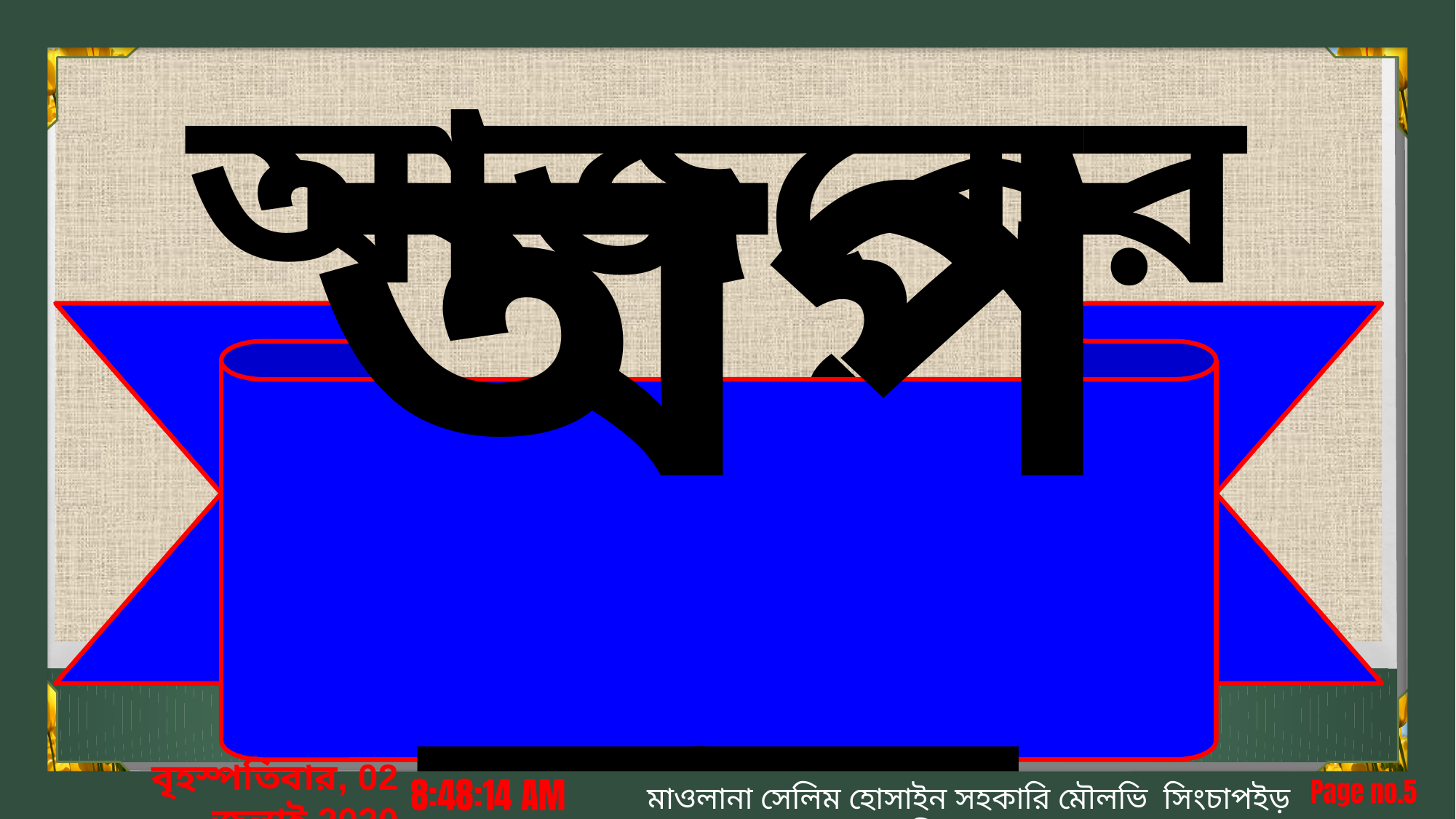

আজকের পাঠ
অপচয়

8:48:14 AM
মাওলানা সেলিম হোসাইন সহকারি মৌলভি  সিংচাপইড় আলিম মাদ্রাসা।
Page no.5
বৃহস্পতিবার, 02 জুলাই 2020